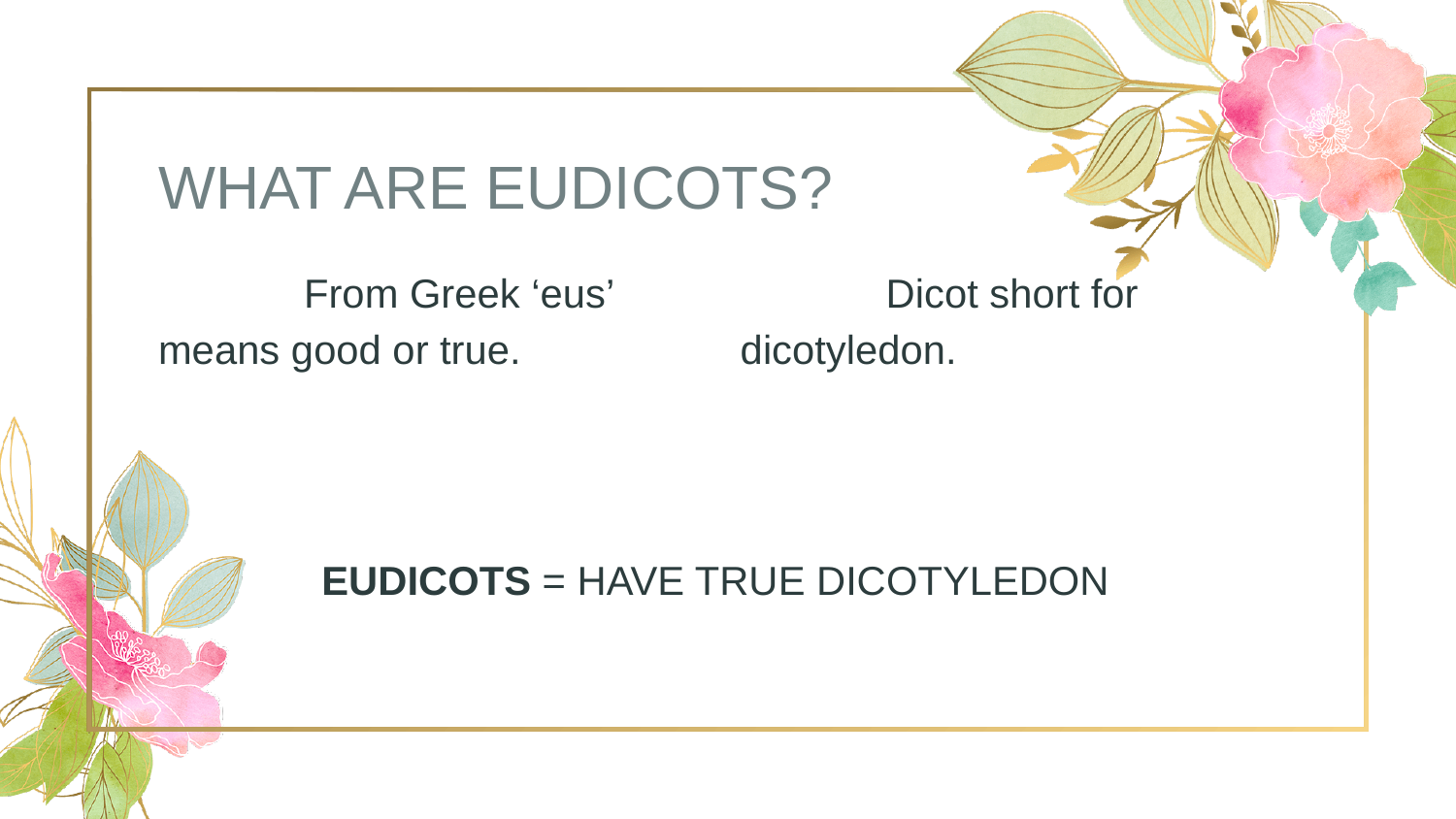

# WHAT ARE EUDICOTS?
	From Greek ‘eus’ means good or true.

	Dicot short for dicotyledon.
EUDICOTS = HAVE TRUE DICOTYLEDON